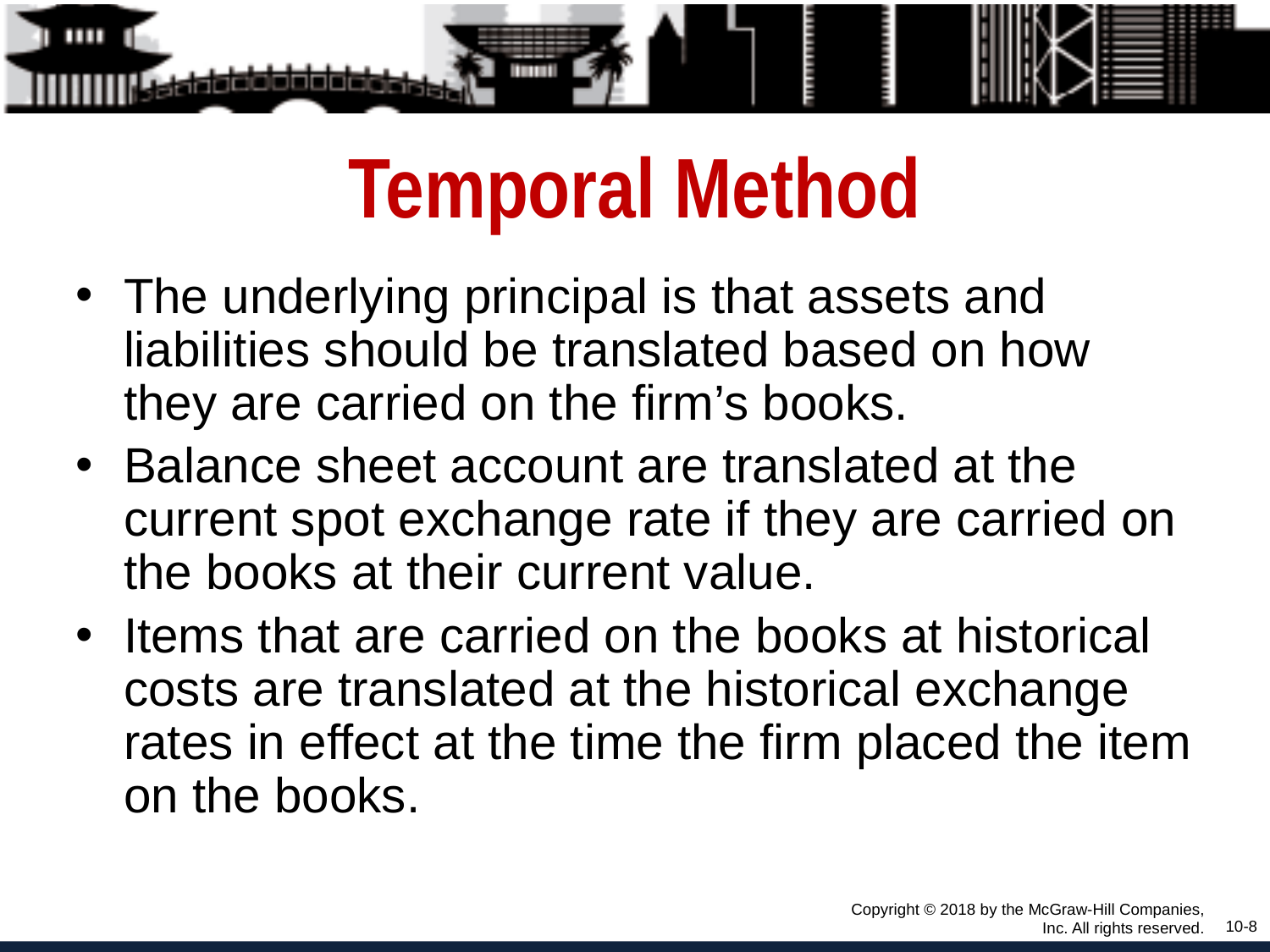

# Temporal Method
The underlying principal is that assets and liabilities should be translated based on how they are carried on the firm’s books.
Balance sheet account are translated at the current spot exchange rate if they are carried on the books at their current value.
Items that are carried on the books at historical costs are translated at the historical exchange rates in effect at the time the firm placed the item on the books.
Copyright © 2018 by the McGraw-Hill Companies, Inc. All rights reserved.

10-8